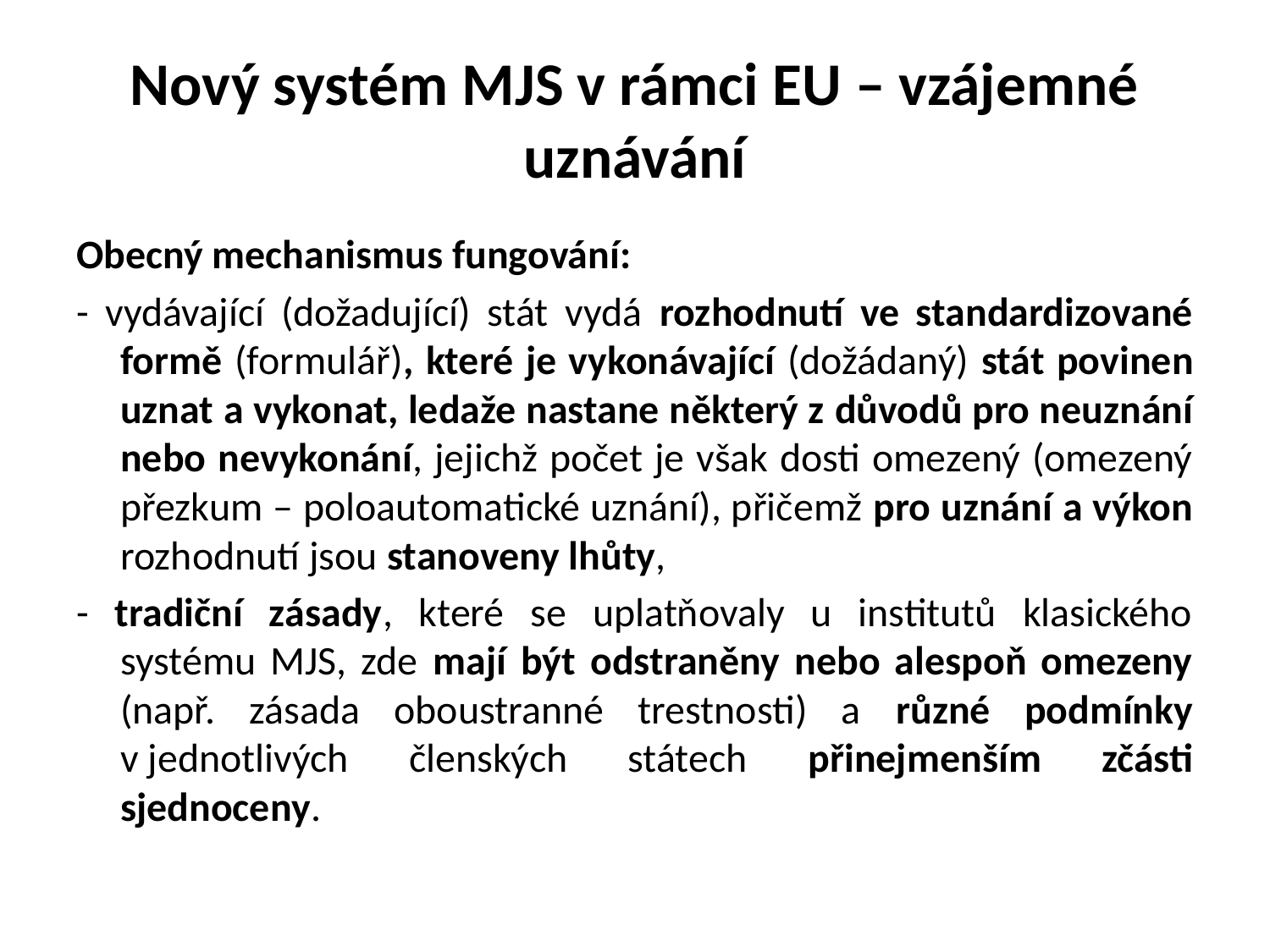

# Nový systém MJS v rámci EU – vzájemné uznávání
Obecný mechanismus fungování:
- vydávající (dožadující) stát vydá rozhodnutí ve standardizované formě (formulář), které je vykonávající (dožádaný) stát povinen uznat a vykonat, ledaže nastane některý z důvodů pro neuznání nebo nevykonání, jejichž počet je však dosti omezený (omezený přezkum – poloautomatické uznání), přičemž pro uznání a výkon rozhodnutí jsou stanoveny lhůty,
- tradiční zásady, které se uplatňovaly u institutů klasického systému MJS, zde mají být odstraněny nebo alespoň omezeny (např. zásada oboustranné trestnosti) a různé podmínky v jednotlivých členských státech přinejmenším zčásti sjednoceny.